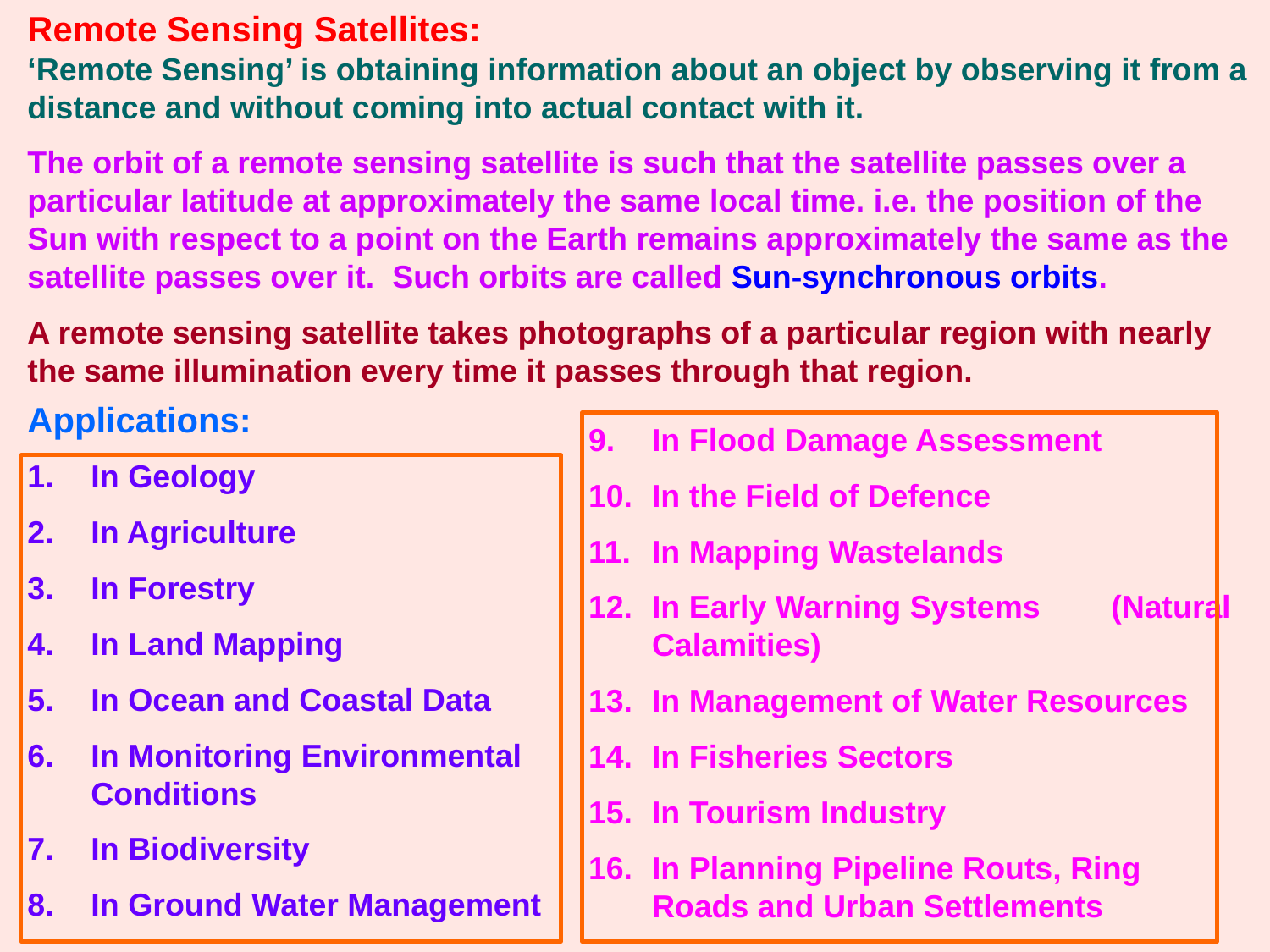

Remote Sensing Satellites:
‘Remote Sensing’ is obtaining information about an object by observing it from a distance and without coming into actual contact with it.
The orbit of a remote sensing satellite is such that the satellite passes over a particular latitude at approximately the same local time. i.e. the position of the Sun with respect to a point on the Earth remains approximately the same as the satellite passes over it.  Such orbits are called Sun-synchronous orbits.
A remote sensing satellite takes photographs of a particular region with nearly the same illumination every time it passes through that region.
Applications:

In Flood Damage Assessment
In the Field of Defence
In Mapping Wastelands
In Early Warning Systems        (Natural Calamities)
In Management of Water Resources
In Fisheries Sectors
In Tourism Industry
In Planning Pipeline Routs, Ring Roads and Urban Settlements
In Geology
In Agriculture
In Forestry
In Land Mapping
In Ocean and Coastal Data
In Monitoring Environmental Conditions
In Biodiversity
In Ground Water Management